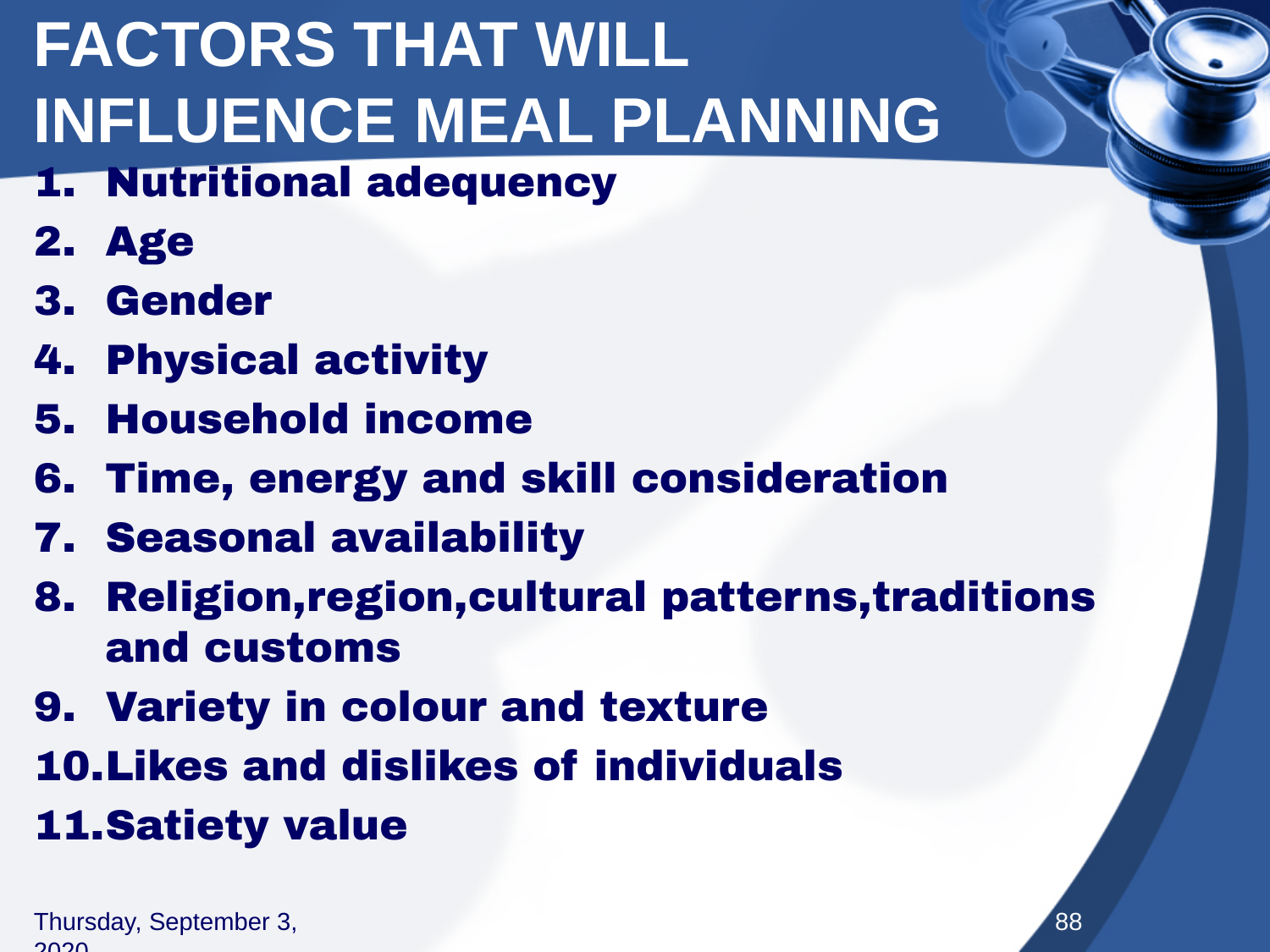

# FACTORS THAT WILL INFLUENCE MEAL PLANNING
Nutritional adequency
Age
Gender
Physical activity
Household income
Time, energy and skill consideration
Seasonal availability
Religion,region,cultural patterns,traditions and customs
Variety in colour and texture
Likes and dislikes of individuals
Satiety value
Thursday, September 3, 2020

88